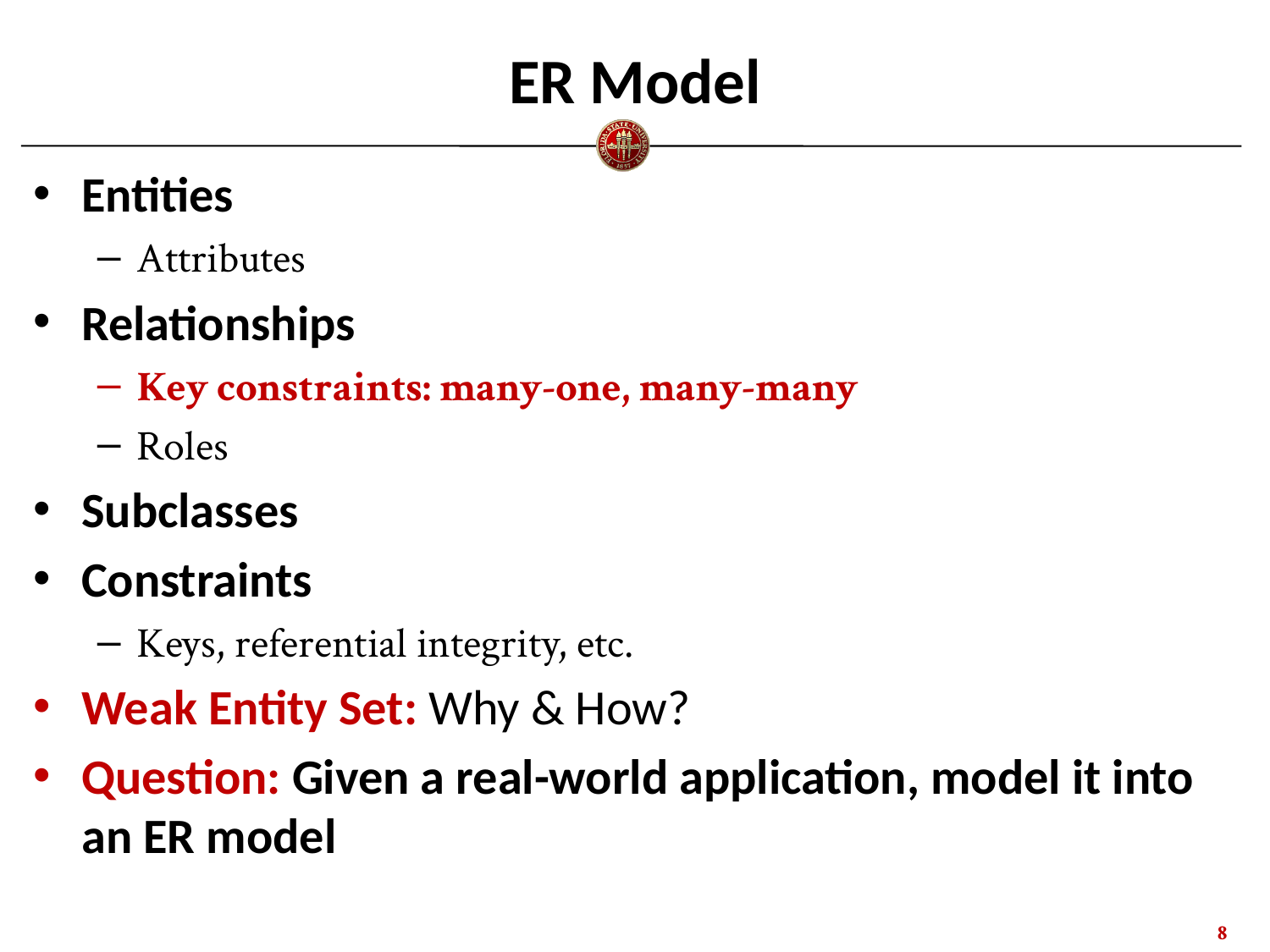

# ER Model
Entities
Attributes
Relationships
Key constraints: many-one, many-many
Roles
Subclasses
Constraints
Keys, referential integrity, etc.
Weak Entity Set: Why & How?
Question: Given a real-world application, model it into an ER model
8